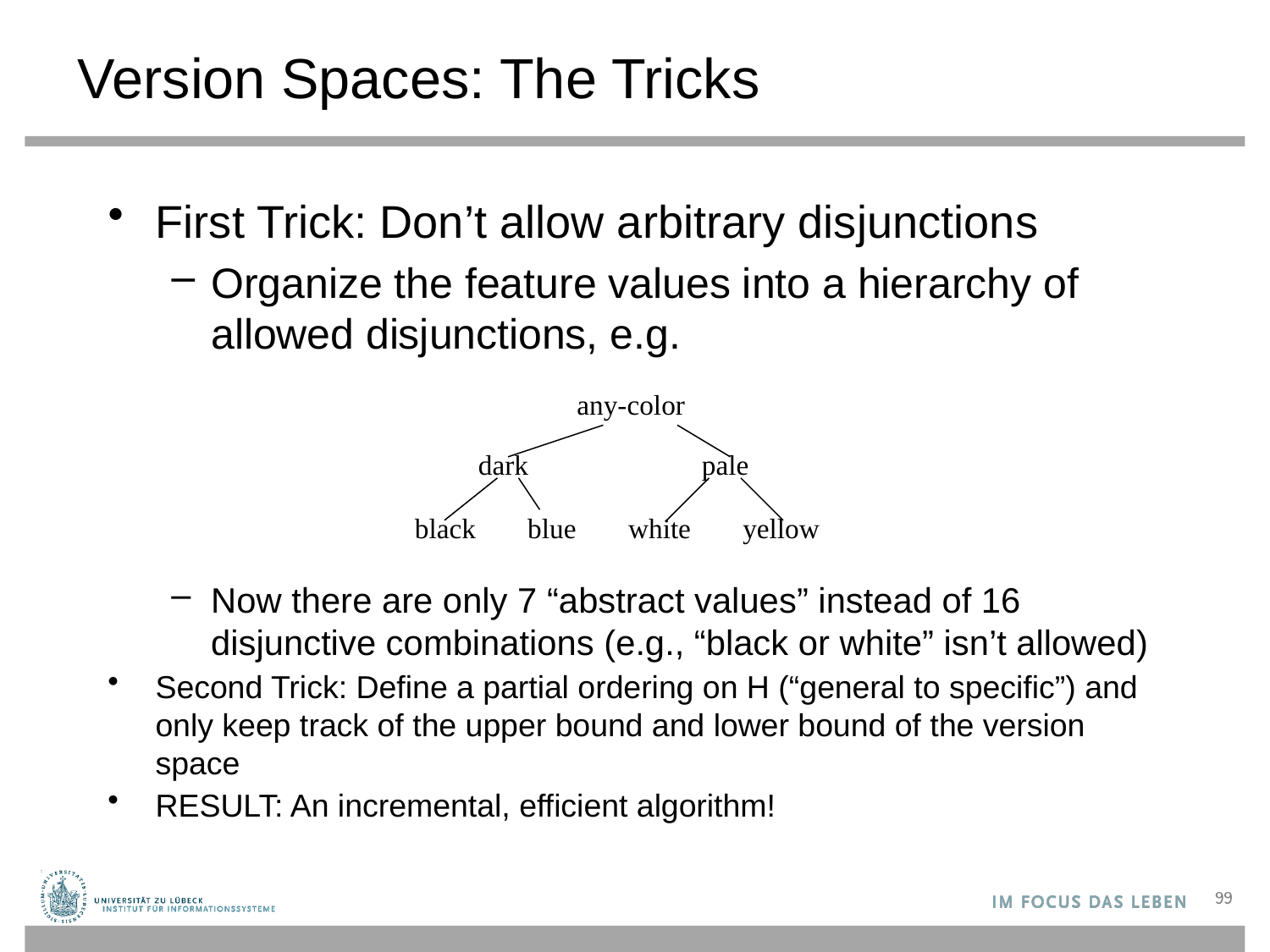

# Version Spaces: The Tricks
First Trick: Don’t allow arbitrary disjunctions
Organize the feature values into a hierarchy of allowed disjunctions, e.g.
any-color

dark
pale

black
blue
white
yellow
Now there are only 7 “abstract values” instead of 16 disjunctive combinations (e.g., “black or white” isn’t allowed)
Second Trick: Define a partial ordering on H (“general to specific”) and only keep track of the upper bound and lower bound of the version space
RESULT: An incremental, efficient algorithm!
99